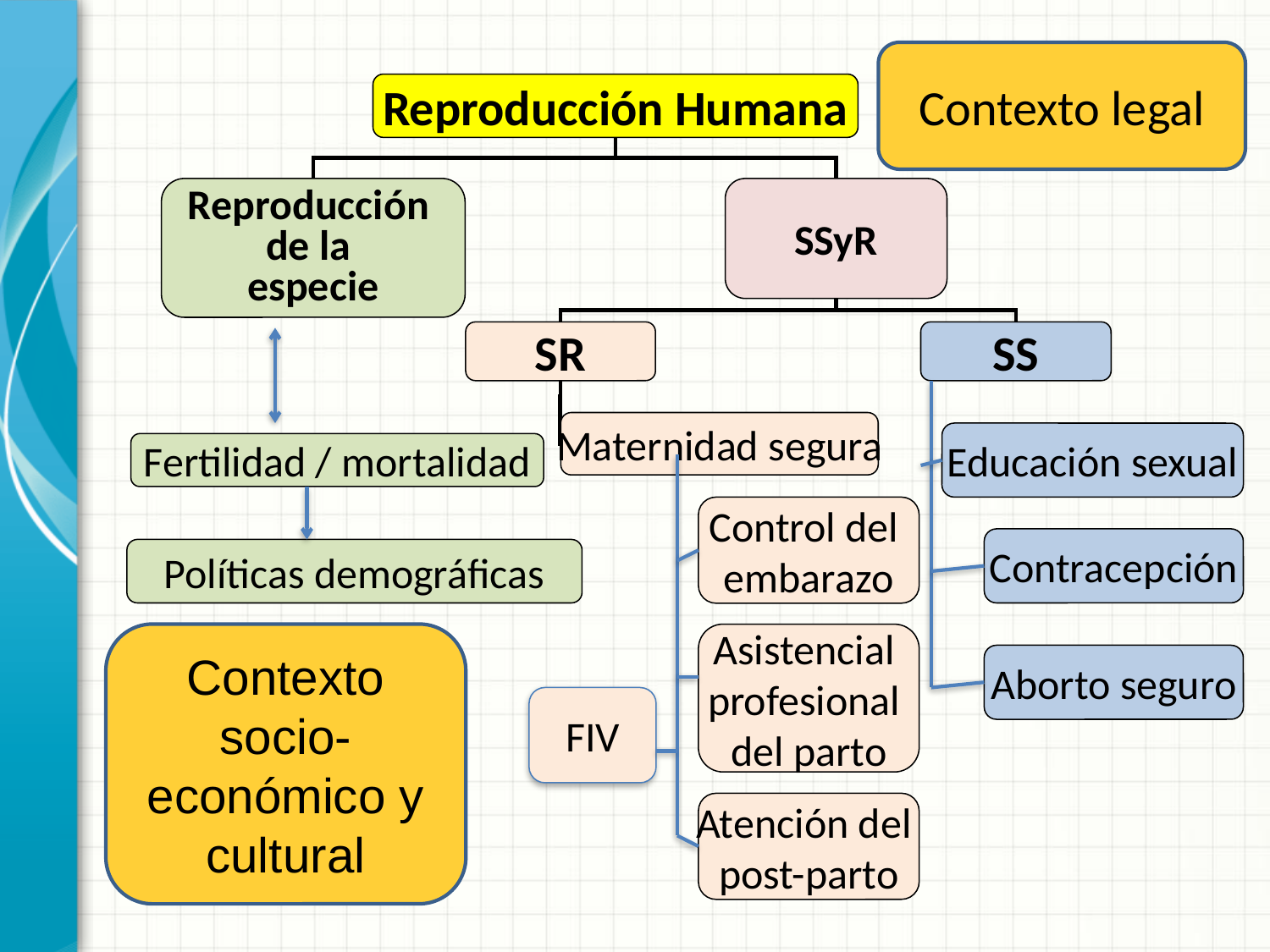

Reproducción Humana
Reproducción
de la
especie
SSyR
SR
SS
Maternidad segura
Educación sexual
Fertilidad / mortalidad
Control del
embarazo
Contracepción
Políticas demográficas
Asistencial
profesional
del parto
Aborto seguro
Atención del
post-parto
Contexto legal
Contexto socio-económico y cultural
FIV